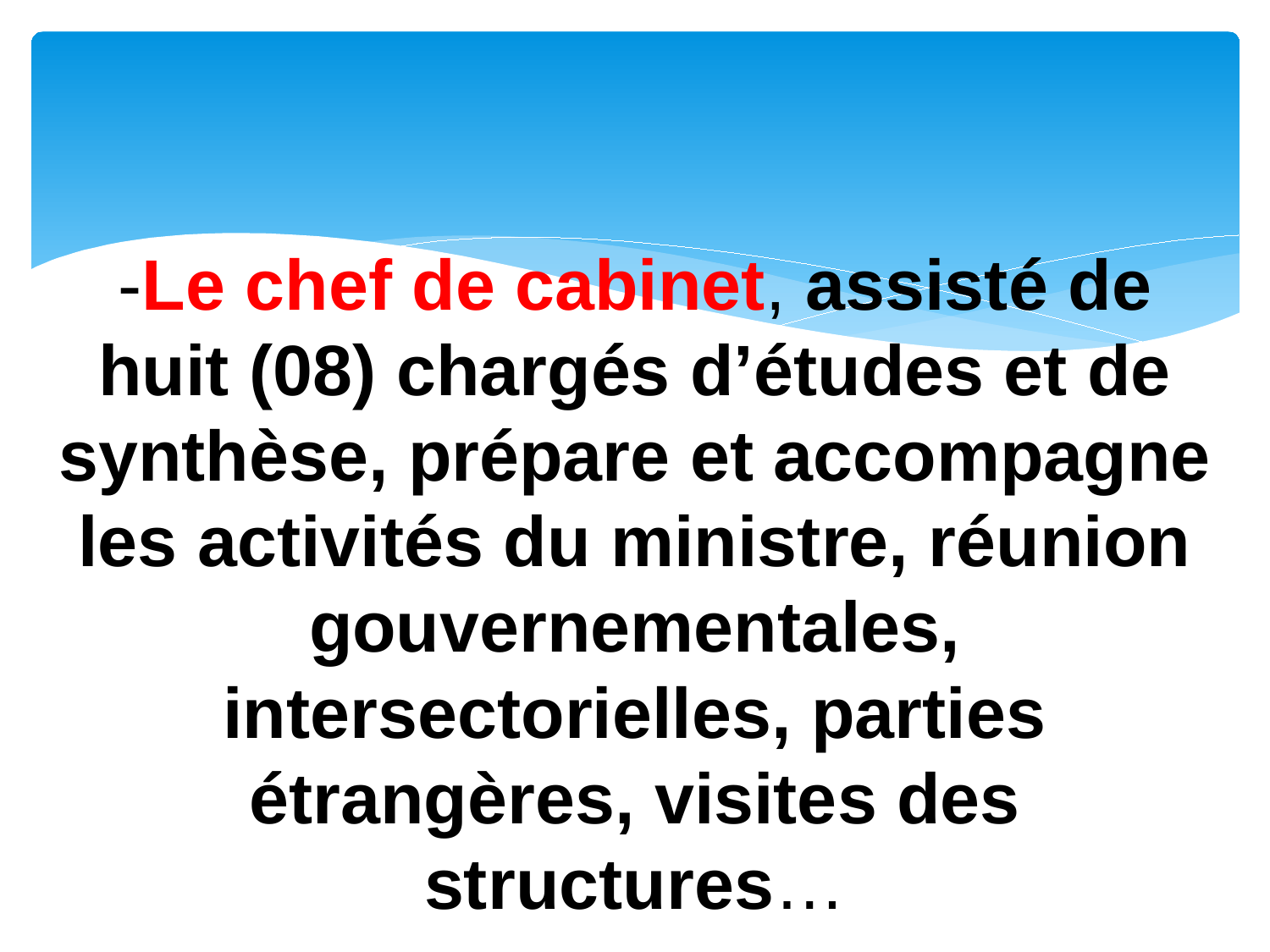

# -Le chef de cabinet, assisté de huit (08) chargés d’études et de synthèse, prépare et accompagne les activités du ministre, réunion gouvernementales, intersectorielles, parties étrangères, visites des structures…